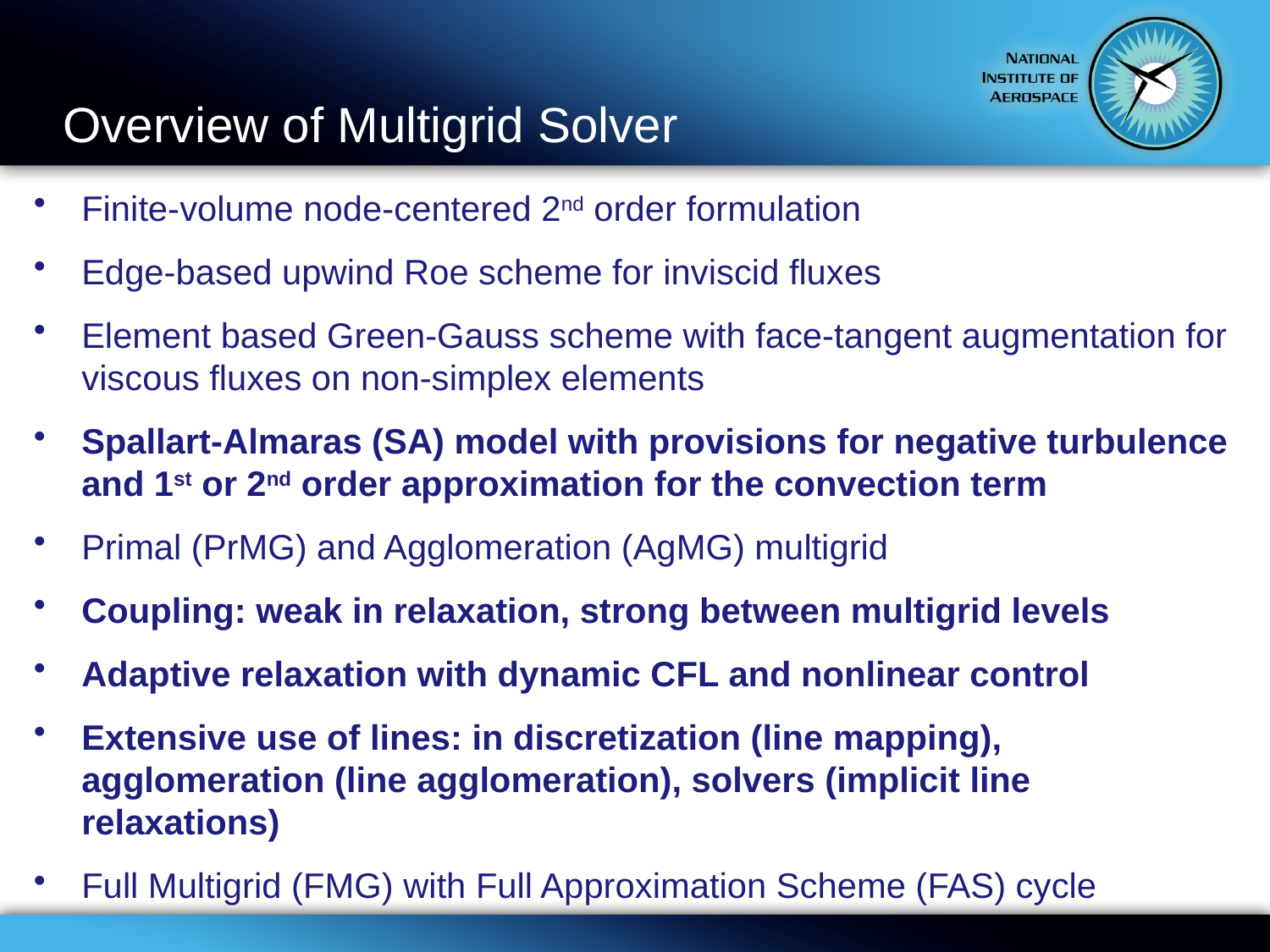

# Overview of Multigrid Solver
Finite-volume node-centered 2nd order formulation
Edge-based upwind Roe scheme for inviscid fluxes
Element based Green-Gauss scheme with face-tangent augmentation for viscous fluxes on non-simplex elements
Spallart-Almaras (SA) model with provisions for negative turbulence and 1st or 2nd order approximation for the convection term
Primal (PrMG) and Agglomeration (AgMG) multigrid
Coupling: weak in relaxation, strong between multigrid levels
Adaptive relaxation with dynamic CFL and nonlinear control
Extensive use of lines: in discretization (line mapping), agglomeration (line agglomeration), solvers (implicit line relaxations)
Full Multigrid (FMG) with Full Approximation Scheme (FAS) cycle